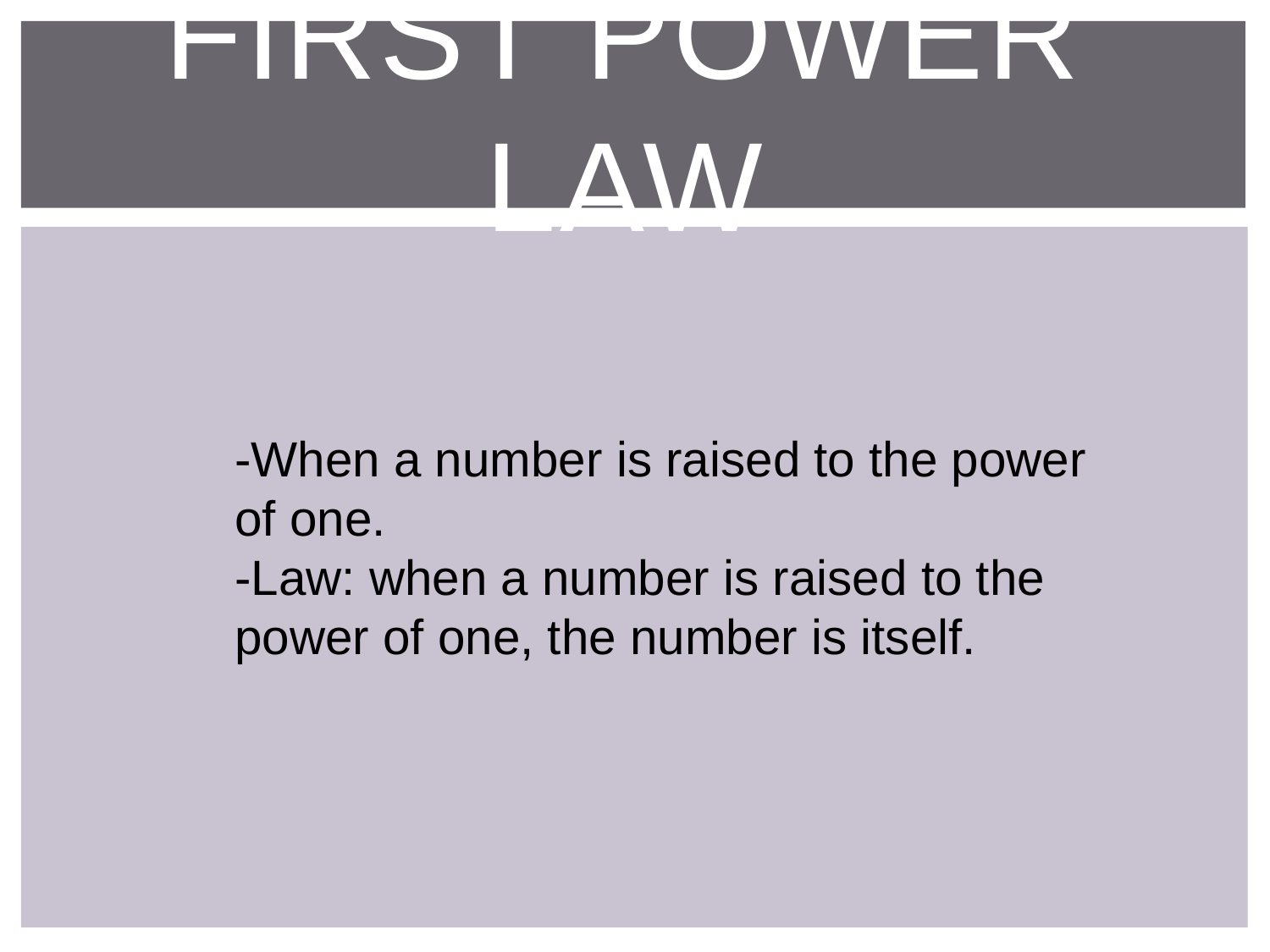

# First Power law
-When a number is raised to the power of one.
-Law: when a number is raised to the power of one, the number is itself.